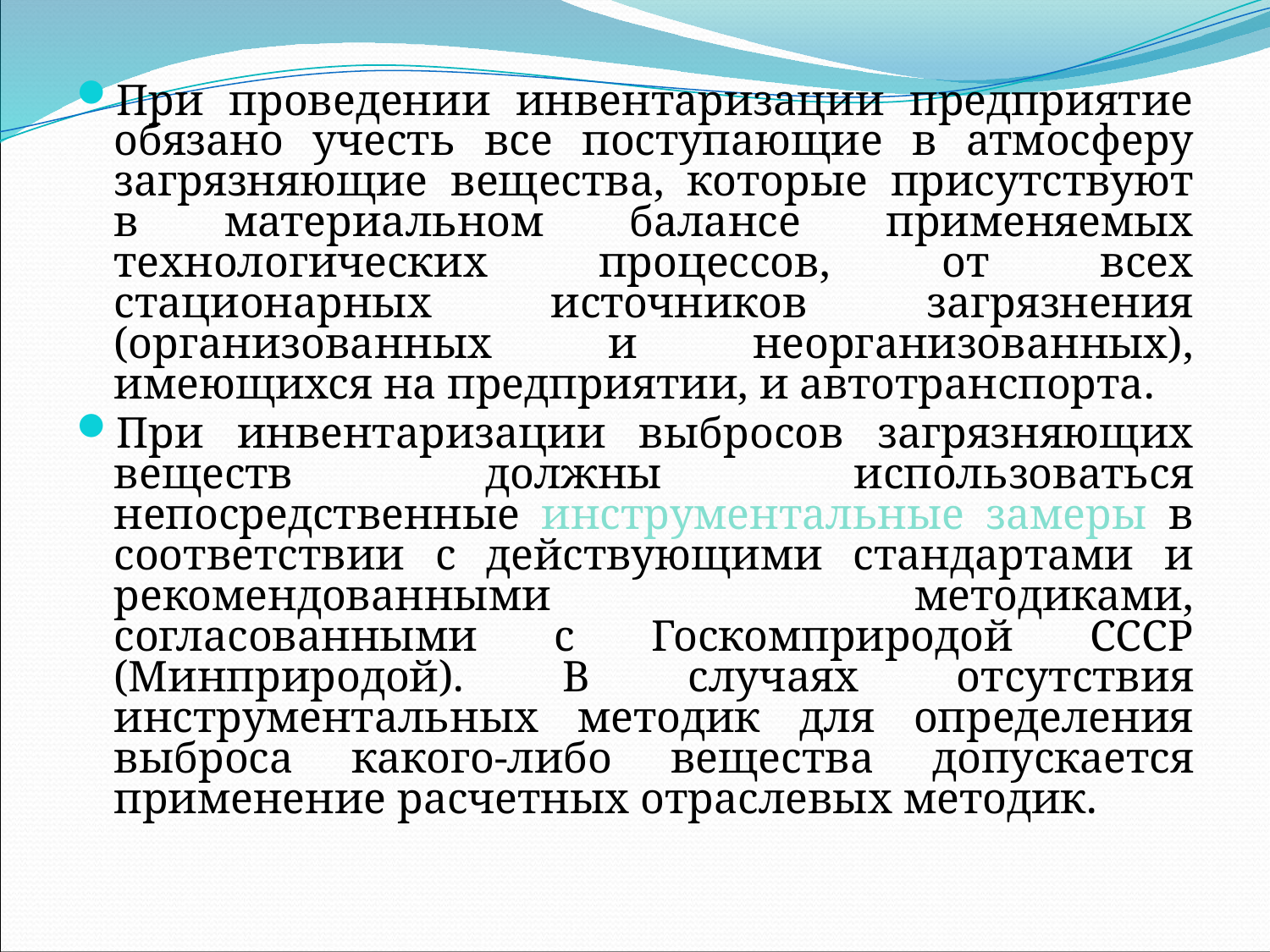

При проведении инвентаризации предприятие обязано учесть все поступающие в атмосферу загрязняющие вещества, которые присутствуют в материальном балансе применяемых технологических процессов, от всех стационарных источников загрязнения (организованных и неорганизованных), имеющихся на предприятии, и автотранспорта.
При инвентаризации выбросов загрязняющих веществ должны использоваться непосредственные инструментальные замеры в соответствии с действующими стандартами и рекомендованными методиками, согласованными с Госкомприродой СССР (Минприродой). В случаях отсутствия инструментальных методик для определения выброса какого-либо вещества допускается применение расчетных отраслевых методик.